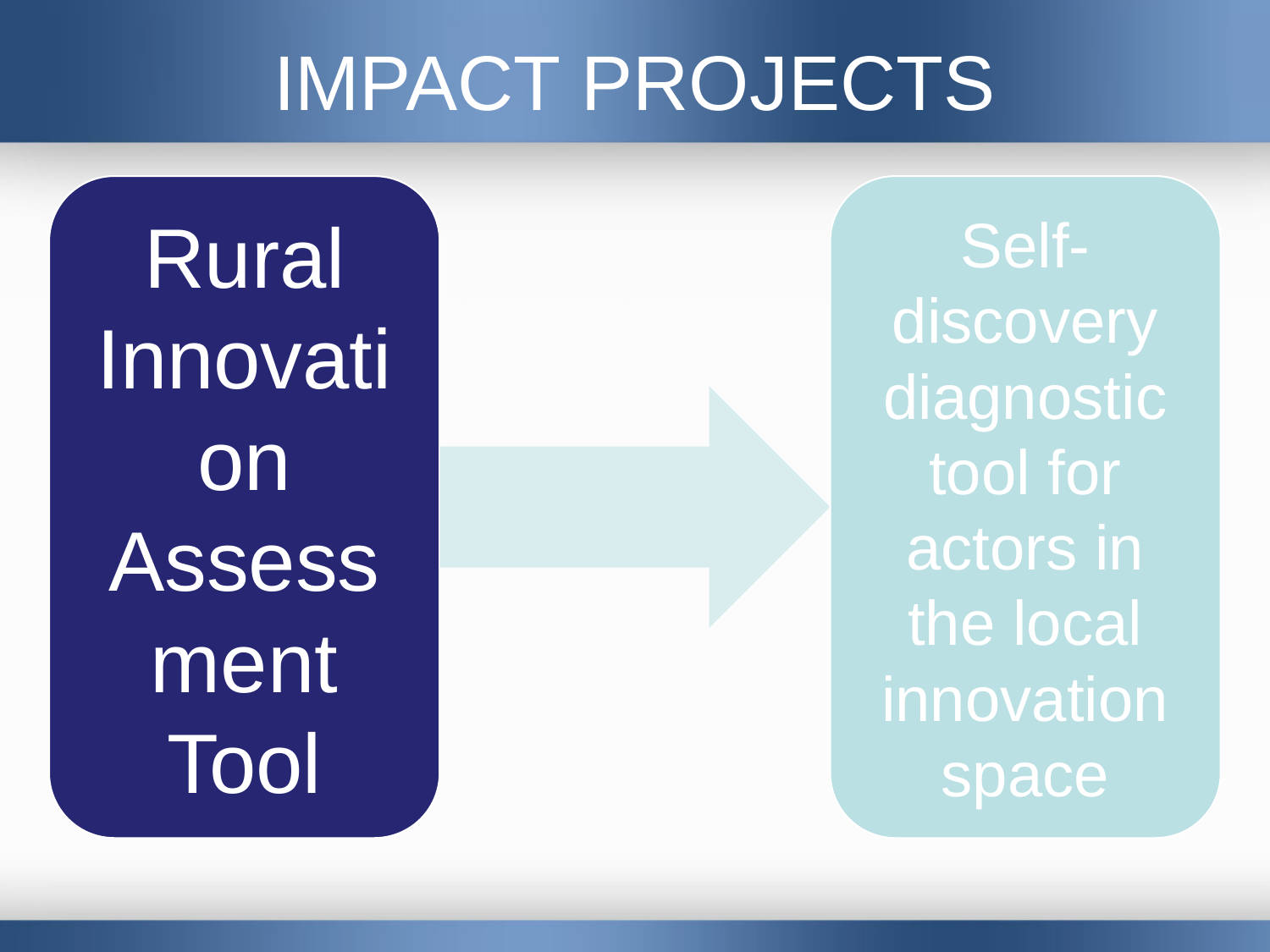

# IMPACT PROJECTS
Rural Innovation Assessment Tool
Self-discovery diagnostic tool for actors in the local innovation space